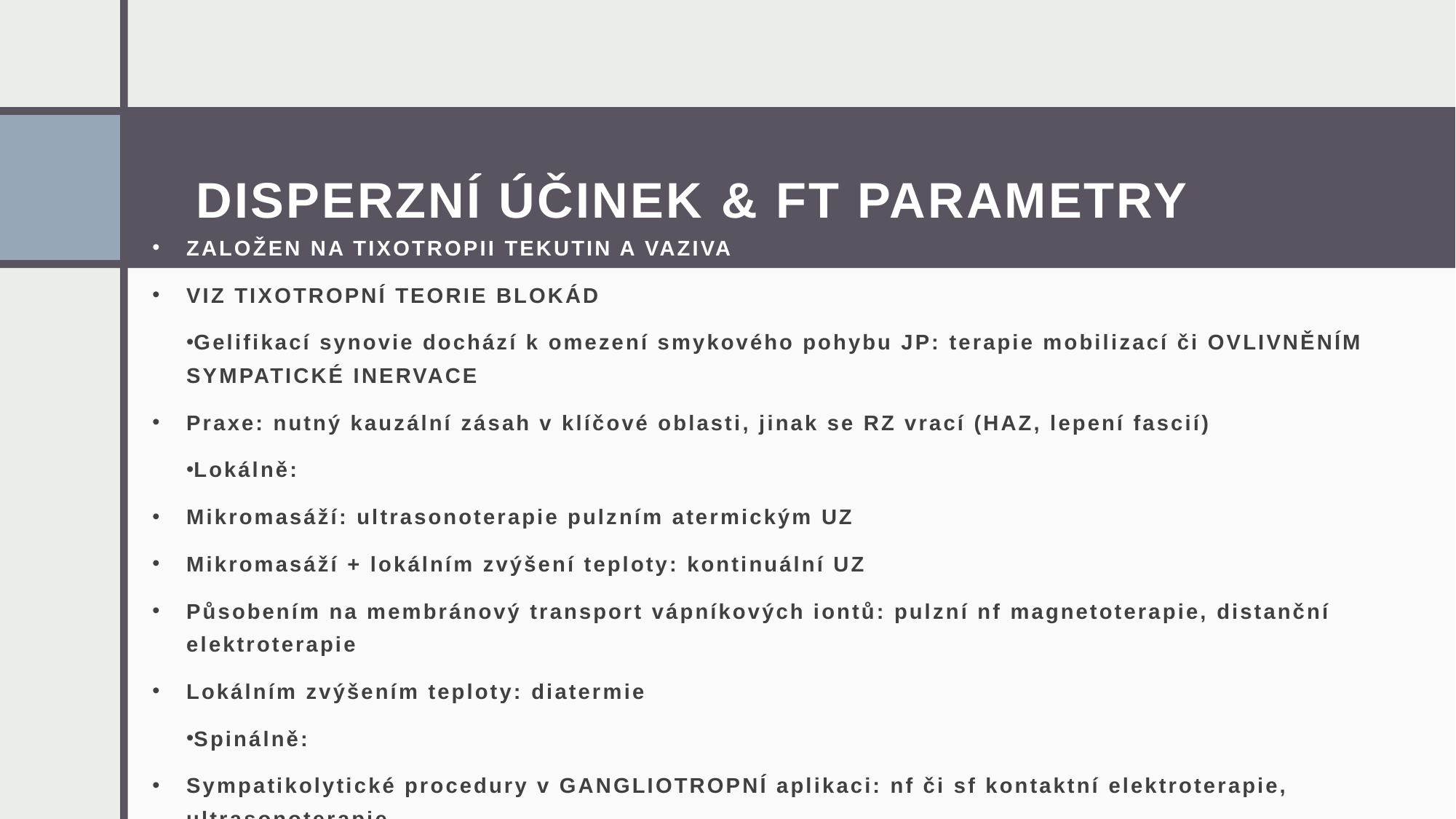

# DISPERZNÍ ÚČINEK & FT PARAMETRY

ZALOŽEN NA TIXOTROPII TEKUTIN A VAZIVA
VIZ TIXOTROPNÍ TEORIE BLOKÁD
Gelifikací synovie dochází k omezení smykového pohybu JP: terapie mobilizací či OVLIVNĚNÍM SYMPATICKÉ INERVACE
Praxe: nutný kauzální zásah v klíčové oblasti, jinak se RZ vrací (HAZ, lepení fascií)
Lokálně:
Mikromasáží: ultrasonoterapie pulzním atermickým UZ
Mikromasáží + lokálním zvýšení teploty: kontinuální UZ
Působením na membránový transport vápníkových iontů: pulzní nf magnetoterapie, distanční elektroterapie
Lokálním zvýšením teploty: diatermie
Spinálně:
Sympatikolytické procedury v GANGLIOTROPNÍ aplikaci: nf či sf kontaktní elektroterapie, ultrasonoterapie